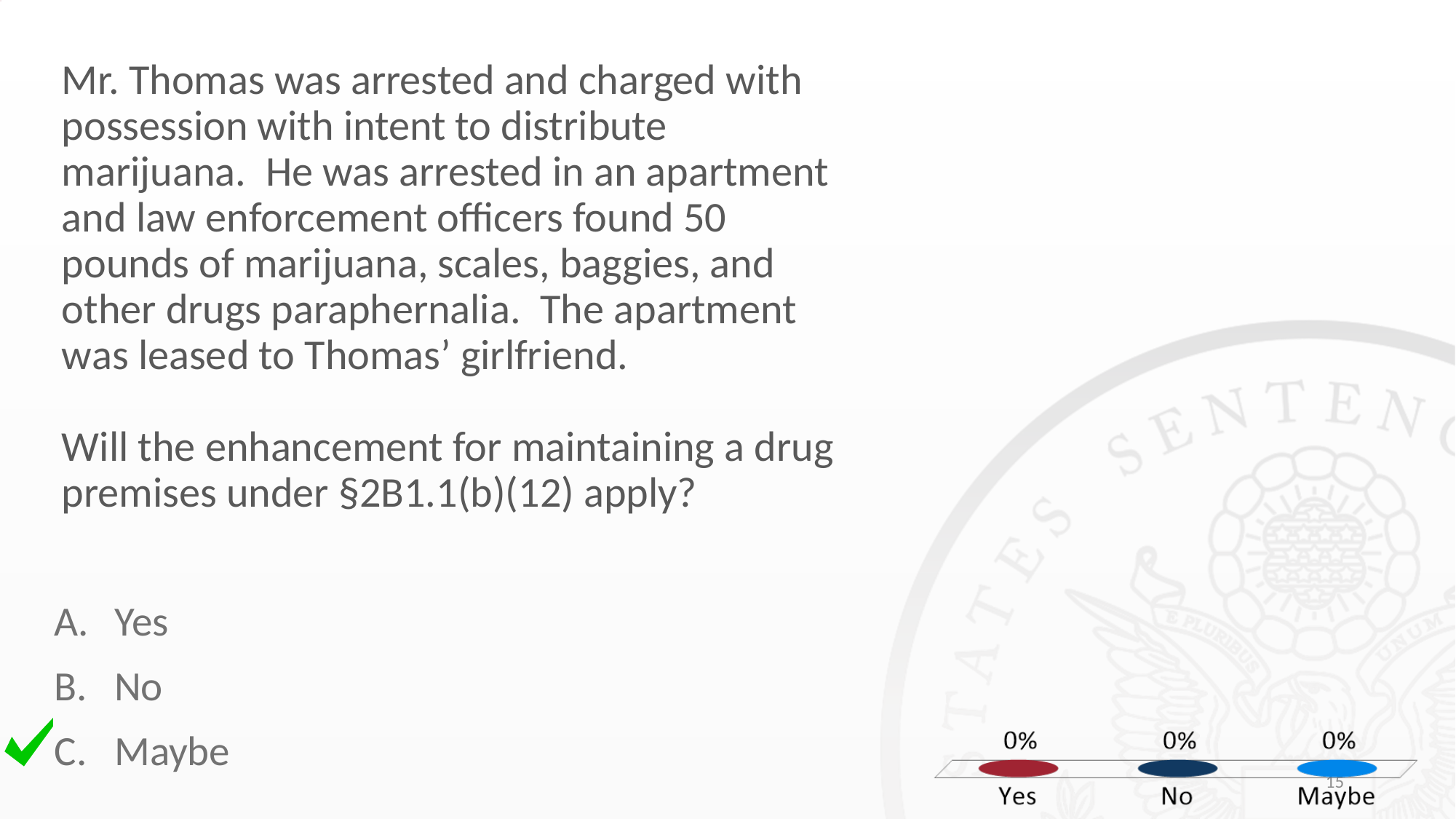

# Mr. Thomas was arrested and charged with possession with intent to distribute marijuana.  He was arrested in an apartment and law enforcement officers found 50 pounds of marijuana, scales, baggies, and other drugs paraphernalia.  The apartment was leased to Thomas’ girlfriend. Will the enhancement for maintaining a drug premises under §2B1.1(b)(12) apply?

Yes
No
Maybe

15